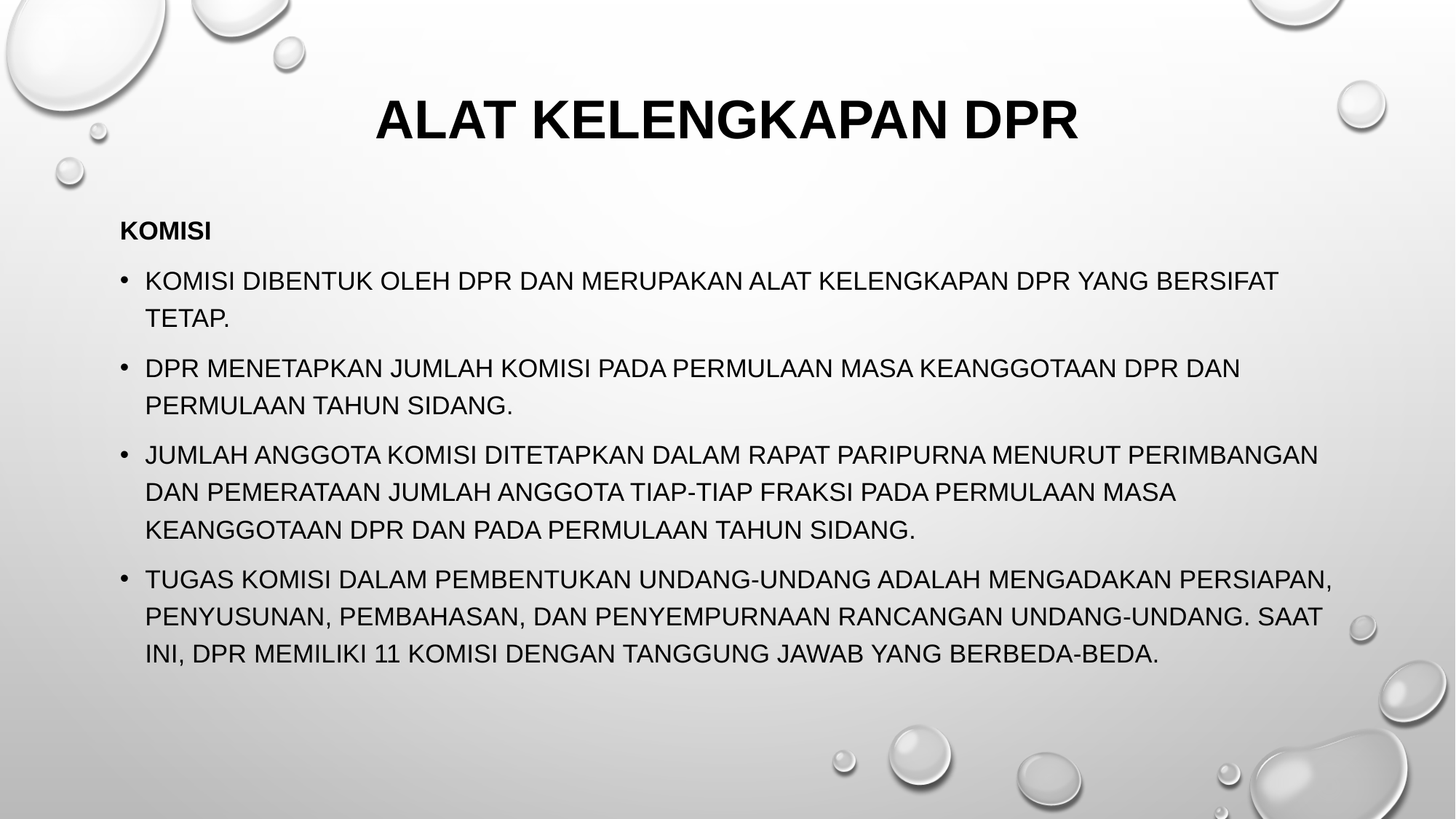

# ALAT KELENGKAPAN DPR
Komisi
Komisi dibentuk oleh DPR dan merupakan alat kelengkapan DPR yang bersifat tetap.
DPR menetapkan jumlah komisi pada permulaan masa keanggotaan DPR dan permulaan tahun sidang.
Jumlah anggota komisi ditetapkan dalam rapat paripurna menurut perimbangan dan pemerataan jumlah anggota tiap-tiap fraksi pada permulaan masa keanggotaan DPR dan pada permulaan tahun sidang.
Tugas komisi dalam pembentukan undang-undang adalah mengadakan persiapan, penyusunan, pembahasan, dan penyempurnaan rancangan undang-undang. Saat ini, DPR memiliki 11 komisi dengan tanggung jawab yang berbeda-beda.